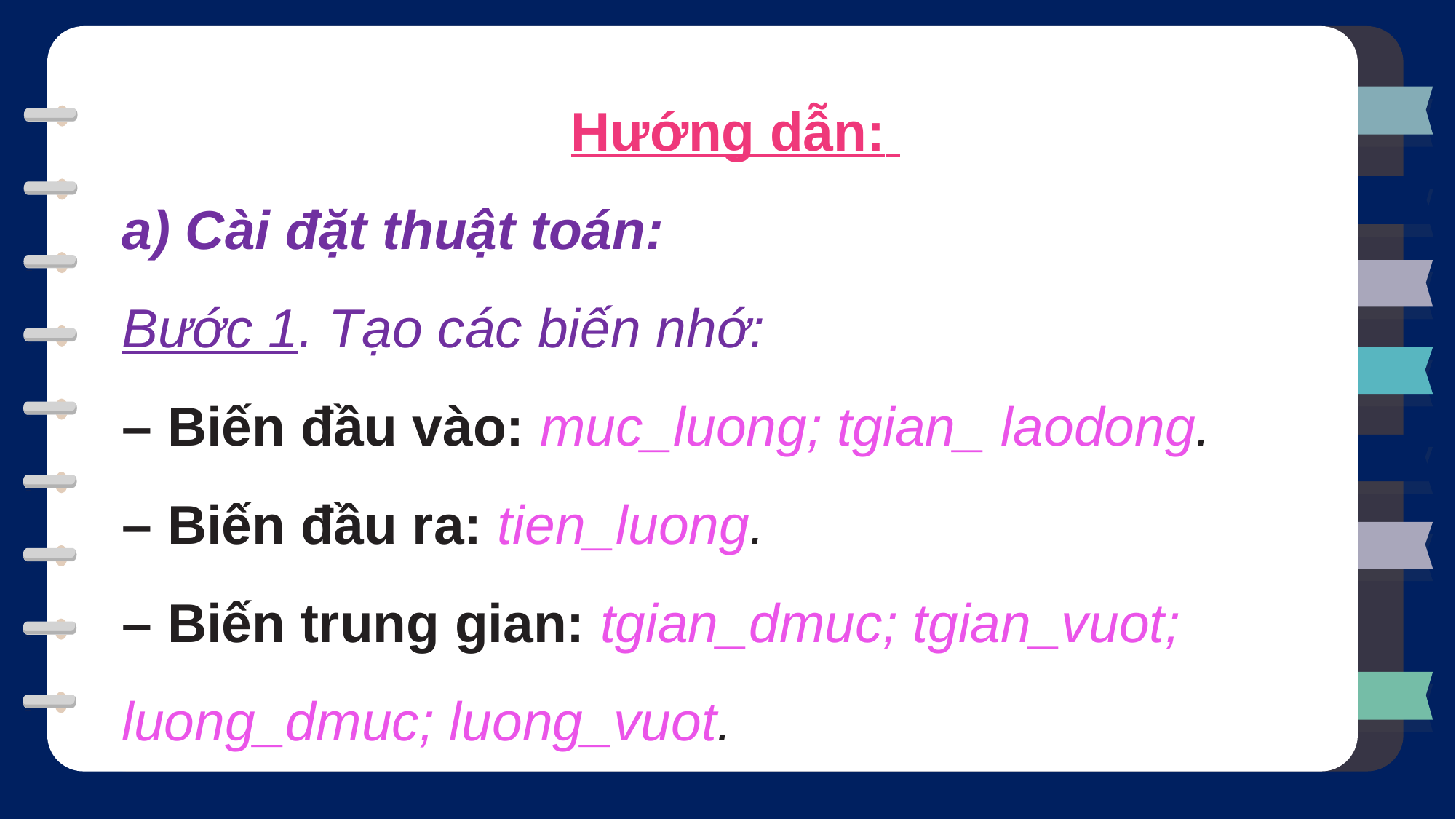

Hướng dẫn:
a) Cài đặt thuật toán:
Bước 1. Tạo các biến nhớ:
– Biến đầu vào: muc_luong; tgian_ laodong.
– Biến đầu ra: tien_luong.
– Biến trung gian: tgian_dmuc; tgian_vuot; luong_dmuc; luong_vuot.